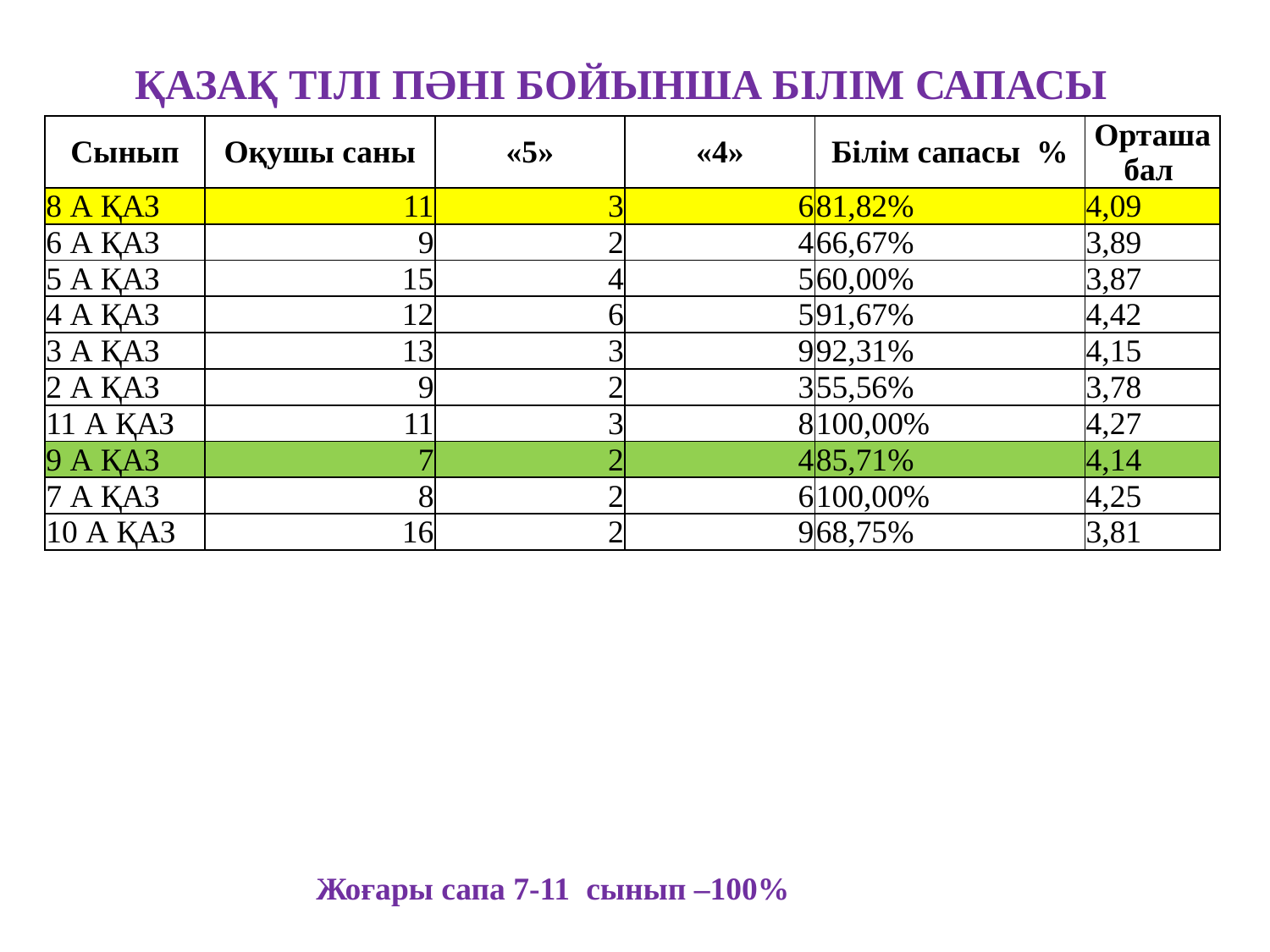

# ҚАЗАҚ ТІЛІ ПӘНІ БОЙЫНША БІЛІМ САПАСЫ
| Сынып | Оқушы саны | «5» | «4» | Білім сапасы % | Орташа бал |
| --- | --- | --- | --- | --- | --- |
| 8 А ҚАЗ | 11 | 3 | 6 | 81,82% | 4,09 |
| 6 А ҚАЗ | 9 | 2 | 4 | 66,67% | 3,89 |
| 5 А ҚАЗ | 15 | 4 | 5 | 60,00% | 3,87 |
| 4 А ҚАЗ | 12 | 6 | 5 | 91,67% | 4,42 |
| 3 А ҚАЗ | 13 | 3 | 9 | 92,31% | 4,15 |
| 2 А ҚАЗ | 9 | 2 | 3 | 55,56% | 3,78 |
| 11 А ҚАЗ | 11 | 3 | 8 | 100,00% | 4,27 |
| 9 А ҚАЗ | 7 | 2 | 4 | 85,71% | 4,14 |
| 7 А ҚАЗ | 8 | 2 | 6 | 100,00% | 4,25 |
| 10 А ҚАЗ | 16 | 2 | 9 | 68,75% | 3,81 |
Жоғары сапа 7-11  сынып –100%